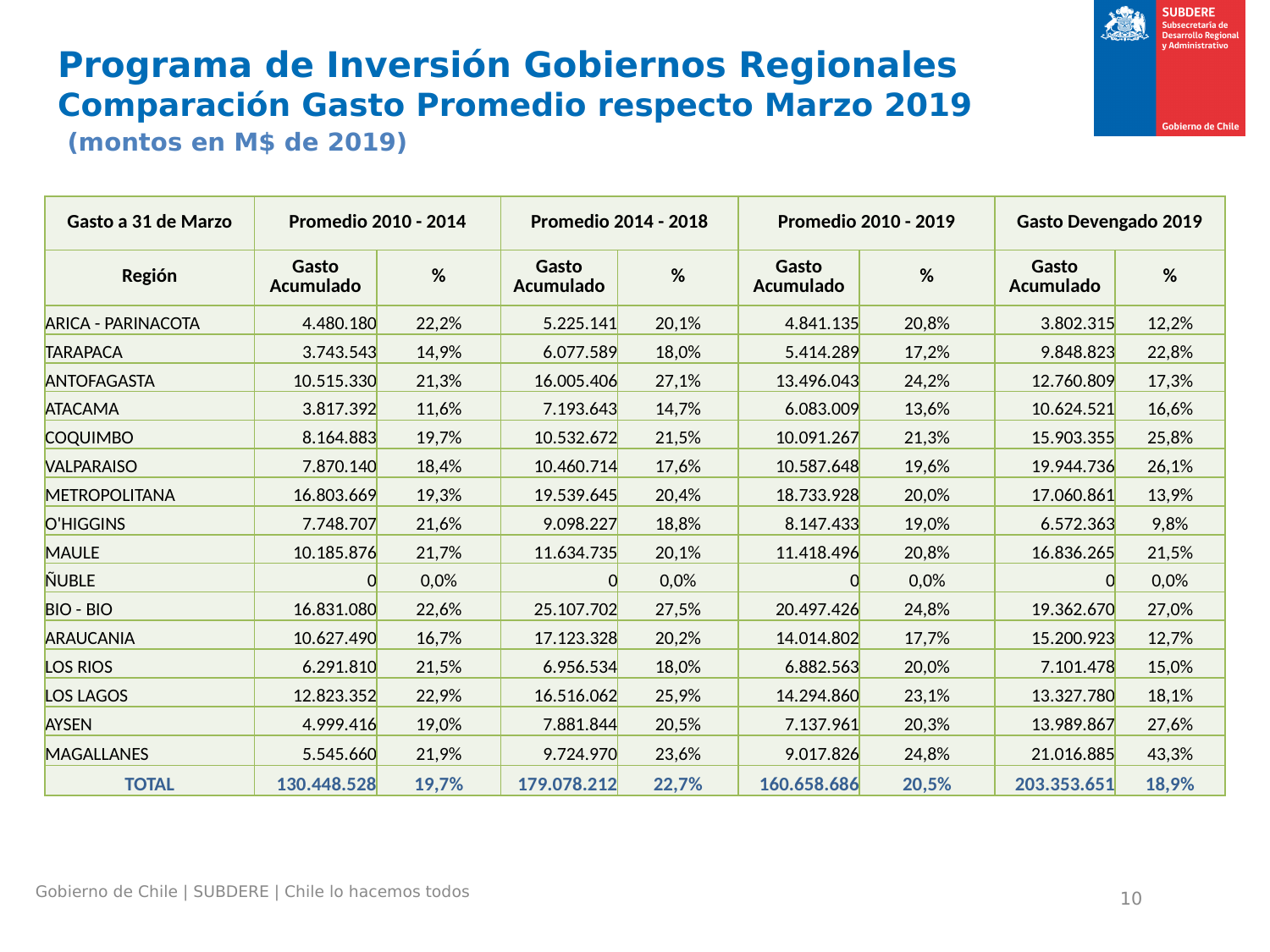

# Programa de Inversión Gobiernos Regionales Comparación Gasto Promedio respecto Marzo 2019 (montos en M$ de 2019)
| Gasto a 31 de Marzo | Promedio 2010 - 2014 |  | Promedio 2014 - 2018 |  | Promedio 2010 - 2019 |  | Gasto Devengado 2019 |  |
| --- | --- | --- | --- | --- | --- | --- | --- | --- |
| Región | Gasto Acumulado | % | Gasto Acumulado | % | Gasto Acumulado | % | Gasto Acumulado | % |
| ARICA - PARINACOTA | 4.480.180 | 22,2% | 5.225.141 | 20,1% | 4.841.135 | 20,8% | 3.802.315 | 12,2% |
| TARAPACA | 3.743.543 | 14,9% | 6.077.589 | 18,0% | 5.414.289 | 17,2% | 9.848.823 | 22,8% |
| ANTOFAGASTA | 10.515.330 | 21,3% | 16.005.406 | 27,1% | 13.496.043 | 24,2% | 12.760.809 | 17,3% |
| ATACAMA | 3.817.392 | 11,6% | 7.193.643 | 14,7% | 6.083.009 | 13,6% | 10.624.521 | 16,6% |
| COQUIMBO | 8.164.883 | 19,7% | 10.532.672 | 21,5% | 10.091.267 | 21,3% | 15.903.355 | 25,8% |
| VALPARAISO | 7.870.140 | 18,4% | 10.460.714 | 17,6% | 10.587.648 | 19,6% | 19.944.736 | 26,1% |
| METROPOLITANA | 16.803.669 | 19,3% | 19.539.645 | 20,4% | 18.733.928 | 20,0% | 17.060.861 | 13,9% |
| O'HIGGINS | 7.748.707 | 21,6% | 9.098.227 | 18,8% | 8.147.433 | 19,0% | 6.572.363 | 9,8% |
| MAULE | 10.185.876 | 21,7% | 11.634.735 | 20,1% | 11.418.496 | 20,8% | 16.836.265 | 21,5% |
| ÑUBLE | 0 | 0,0% | 0 | 0,0% | 0 | 0,0% | 0 | 0,0% |
| BIO - BIO | 16.831.080 | 22,6% | 25.107.702 | 27,5% | 20.497.426 | 24,8% | 19.362.670 | 27,0% |
| ARAUCANIA | 10.627.490 | 16,7% | 17.123.328 | 20,2% | 14.014.802 | 17,7% | 15.200.923 | 12,7% |
| LOS RIOS | 6.291.810 | 21,5% | 6.956.534 | 18,0% | 6.882.563 | 20,0% | 7.101.478 | 15,0% |
| LOS LAGOS | 12.823.352 | 22,9% | 16.516.062 | 25,9% | 14.294.860 | 23,1% | 13.327.780 | 18,1% |
| AYSEN | 4.999.416 | 19,0% | 7.881.844 | 20,5% | 7.137.961 | 20,3% | 13.989.867 | 27,6% |
| MAGALLANES | 5.545.660 | 21,9% | 9.724.970 | 23,6% | 9.017.826 | 24,8% | 21.016.885 | 43,3% |
| TOTAL | 130.448.528 | 19,7% | 179.078.212 | 22,7% | 160.658.686 | 20,5% | 203.353.651 | 18,9% |
Gobierno de Chile | SUBDERE | Chile lo hacemos todos
10